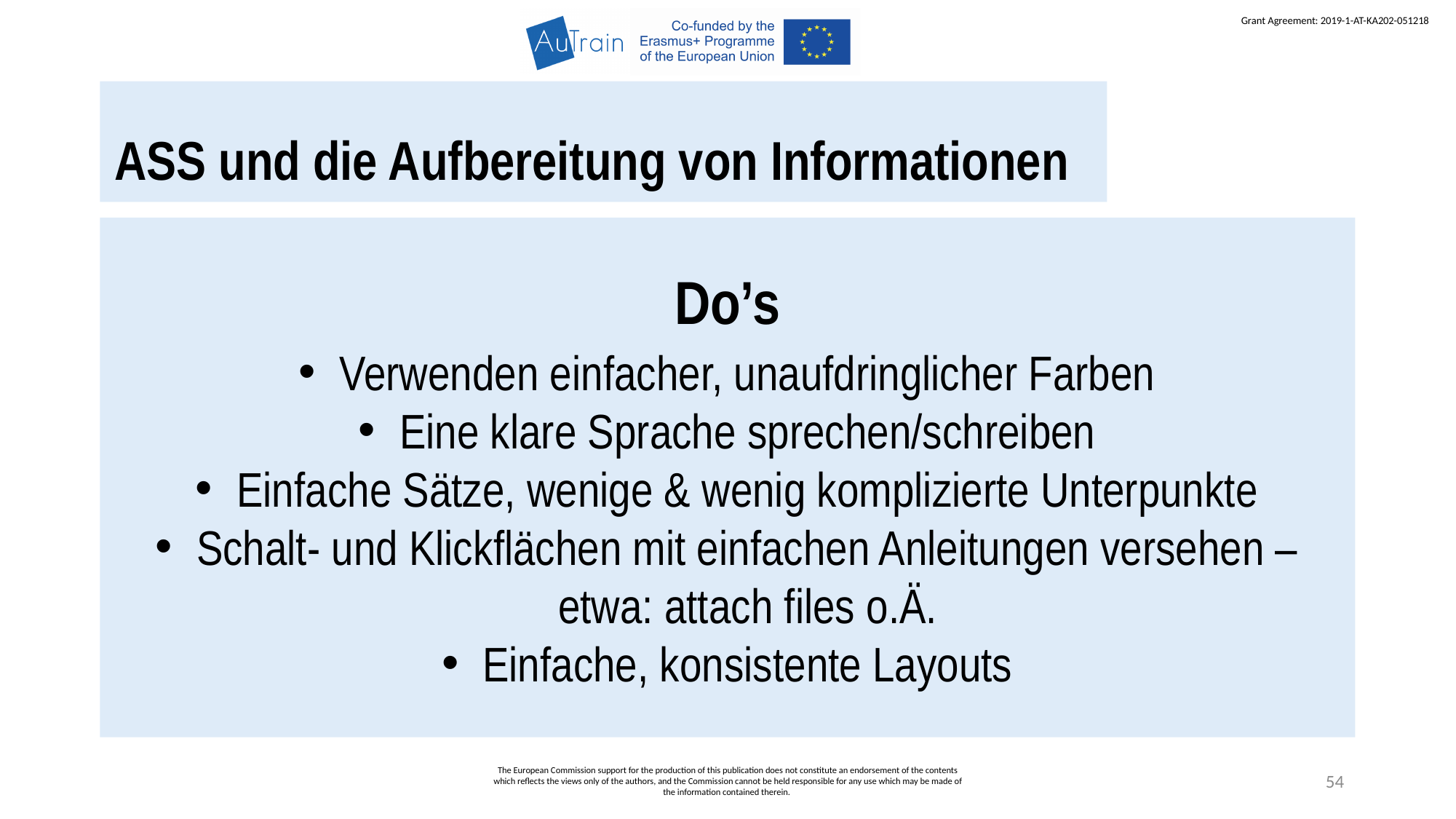

ASS und die Aufbereitung von Informationen
Do’s
Verwenden einfacher, unaufdringlicher Farben
Eine klare Sprache sprechen/schreiben
Einfache Sätze, wenige & wenig komplizierte Unterpunkte
Schalt- und Klickflächen mit einfachen Anleitungen versehen – etwa: attach files o.Ä.
Einfache, konsistente Layouts

The European Commission support for the production of this publication does not constitute an endorsement of the contents which reflects the views only of the authors, and the Commission cannot be held responsible for any use which may be made of the information contained therein.
54